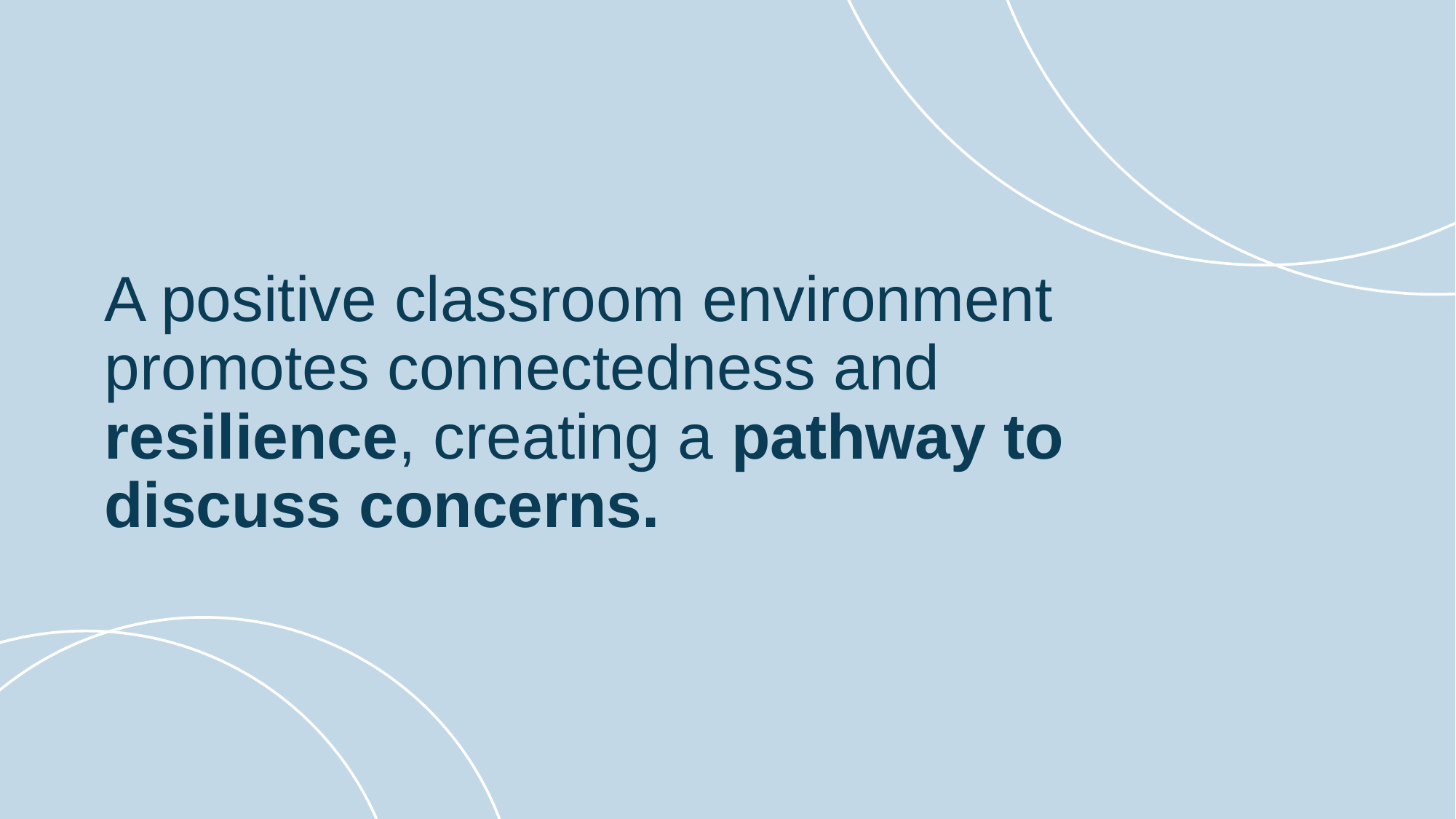

A positive classroom environment promotes connectedness and resilience, creating a pathway to discuss concerns.